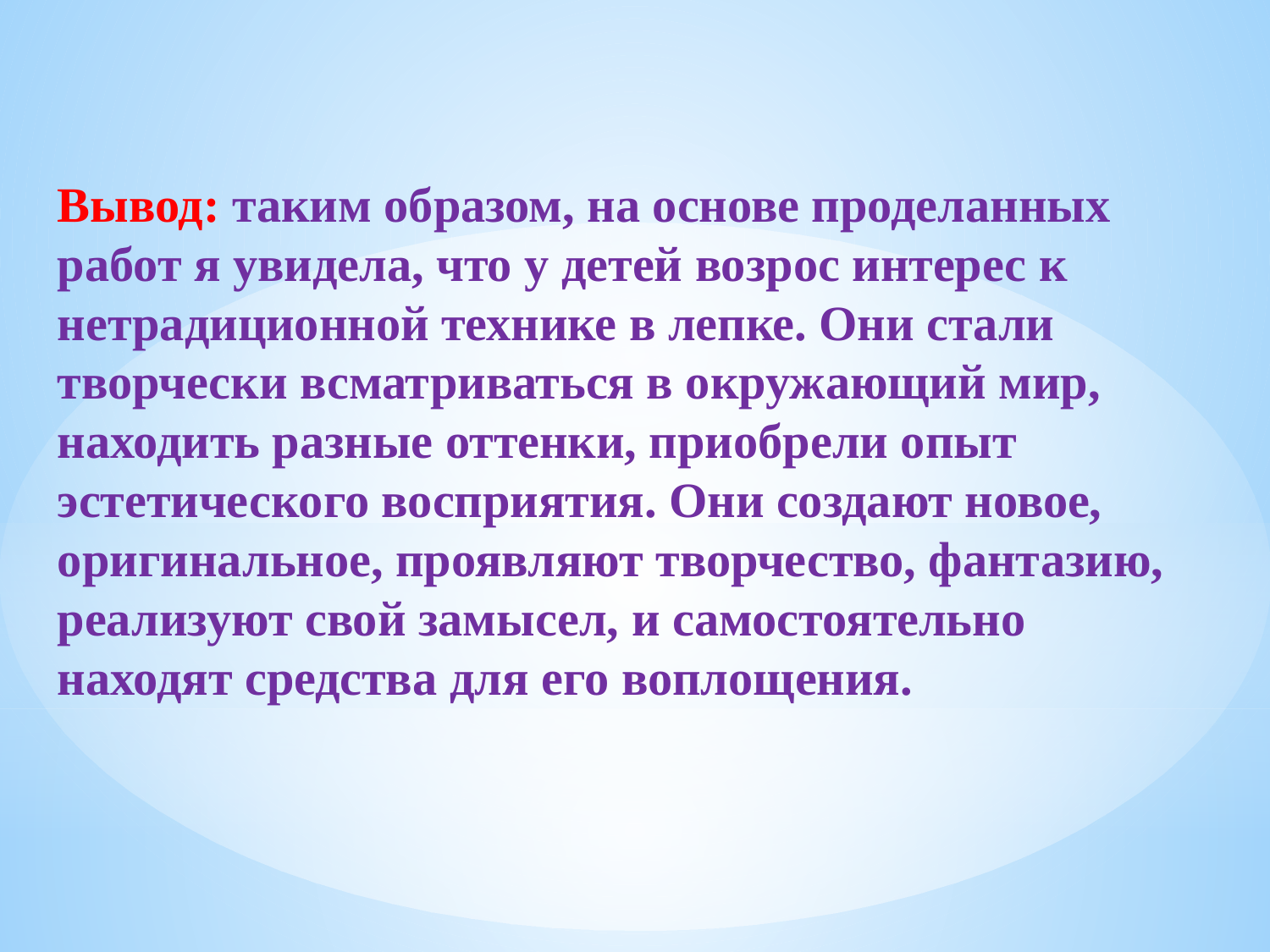

Вывод: таким образом, на основе проделанных работ я увидела, что у детей возрос интерес к нетрадиционной технике в лепке. Они стали творчески всматриваться в окружающий мир, находить разные оттенки, приобрели опыт эстетического восприятия. Они создают новое, оригинальное, проявляют творчество, фантазию, реализуют свой замысел, и самостоятельно находят средства для его воплощения.